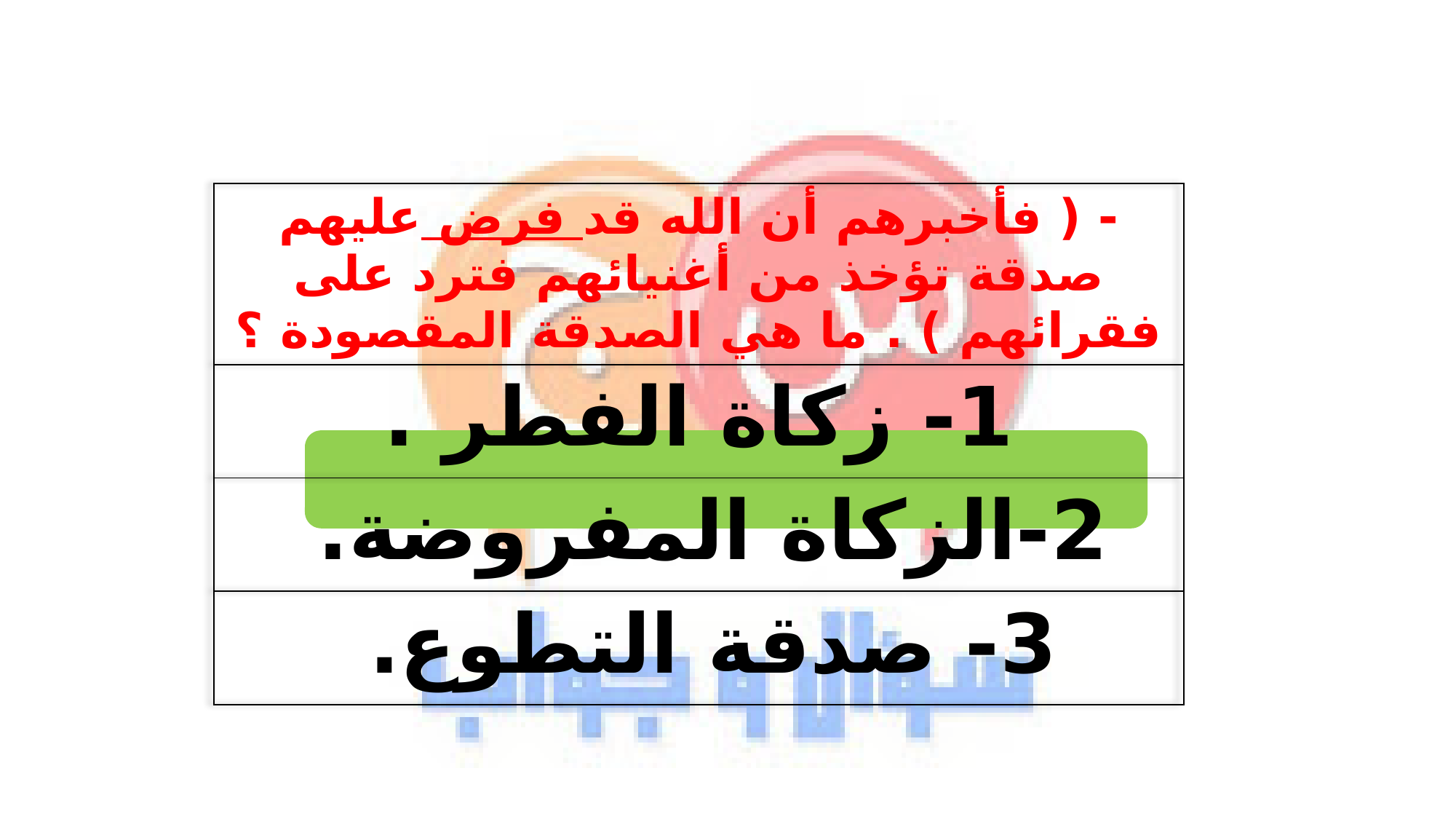

| - ( فأخبرهم أن الله قد فرض عليهم صدقة تؤخذ من أغنيائهم فترد على فقرائهم ) . ما هي الصدقة المقصودة ؟ |
| --- |
| 1- زكاة الفطر . |
| 2-الزكاة المفروضة. |
| 3- صدقة التطوع. |